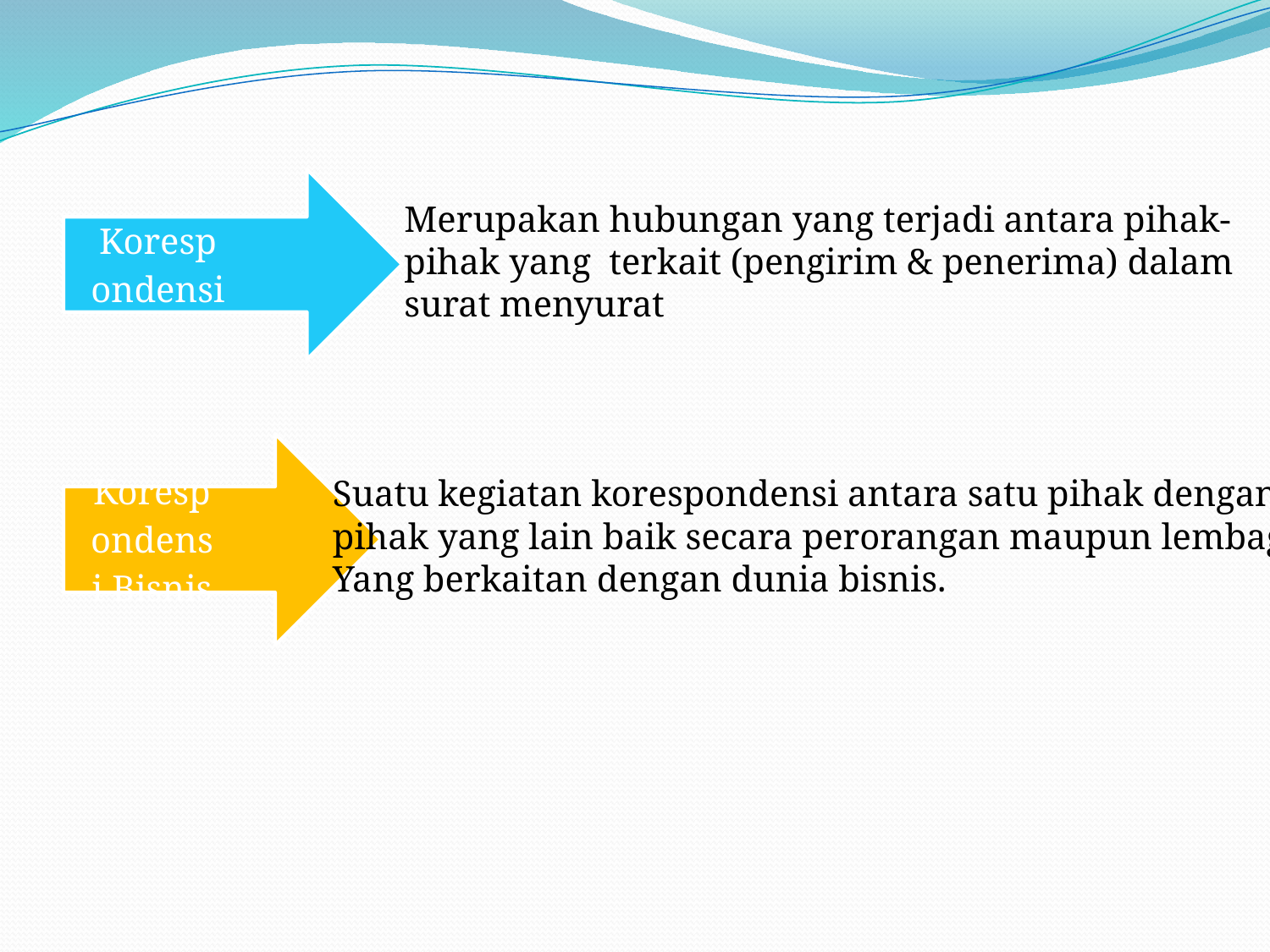

Korespondensi
Merupakan hubungan yang terjadi antara pihak-pihak yang  terkait (pengirim & penerima) dalam surat menyurat
Korespondensi Bisnis
Suatu kegiatan korespondensi antara satu pihak dengan
pihak yang lain baik secara perorangan maupun lembaga
Yang berkaitan dengan dunia bisnis.